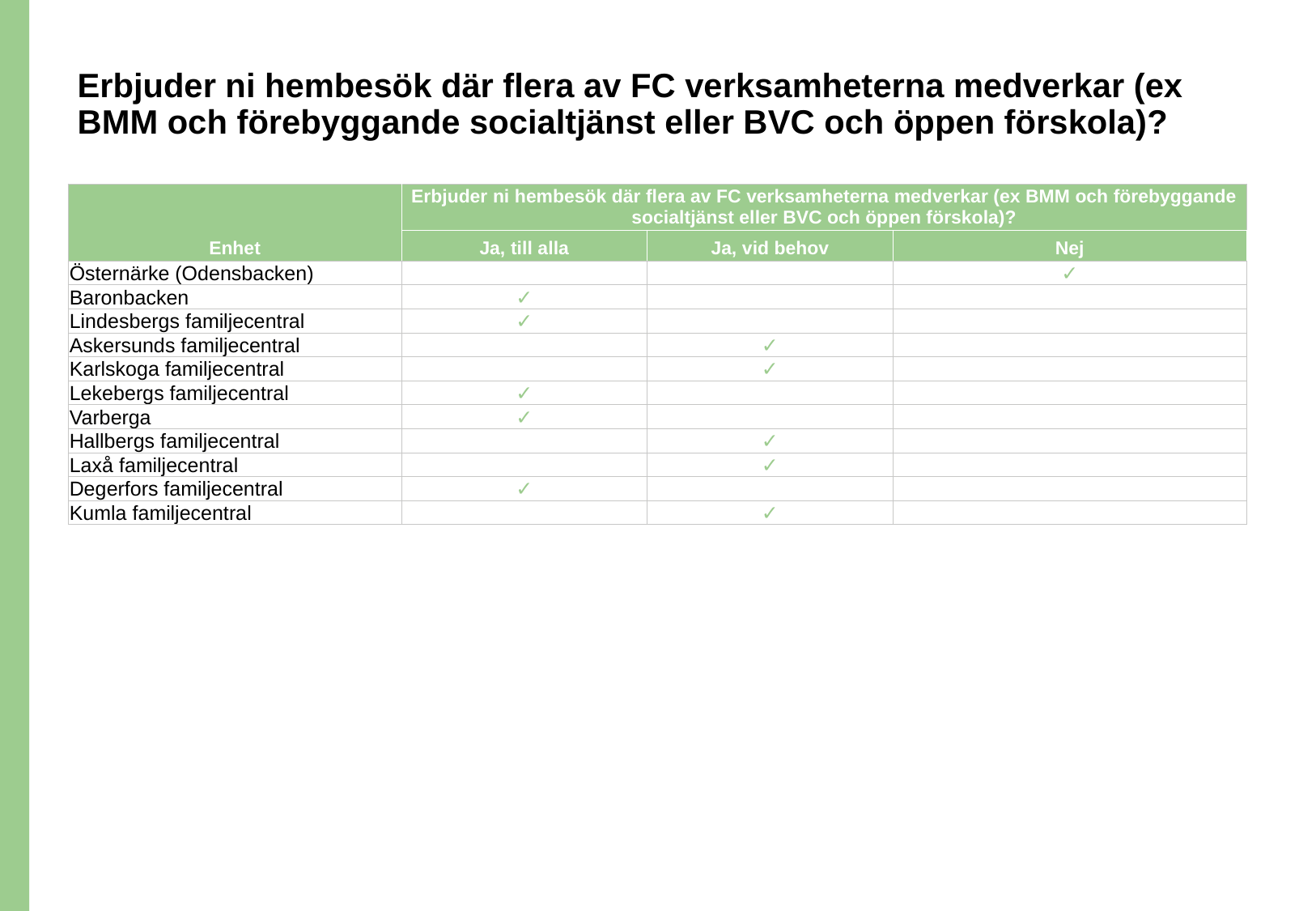

# Erbjuder ni hembesök där flera av FC verksamheterna medverkar (ex BMM och förebyggande socialtjänst eller BVC och öppen förskola)?
| Enhet | Erbjuder ni hembesök där flera av FC verksamheterna medverkar (ex BMM och förebyggande socialtjänst eller BVC och öppen förskola)? |  |  |
| --- | --- | --- | --- |
|  | Ja, till alla | Ja, vid behov | Nej |
| Östernärke (Odensbacken) |  |  | ✓ |
| Baronbacken | ✓ |  |  |
| Lindesbergs familjecentral | ✓ |  |  |
| Askersunds familjecentral |  | ✓ |  |
| Karlskoga familjecentral |  | ✓ |  |
| Lekebergs familjecentral | ✓ |  |  |
| Varberga | ✓ |  |  |
| Hallbergs familjecentral |  | ✓ |  |
| Laxå familjecentral |  | ✓ |  |
| Degerfors familjecentral | ✓ |  |  |
| Kumla familjecentral |  | ✓ |  |